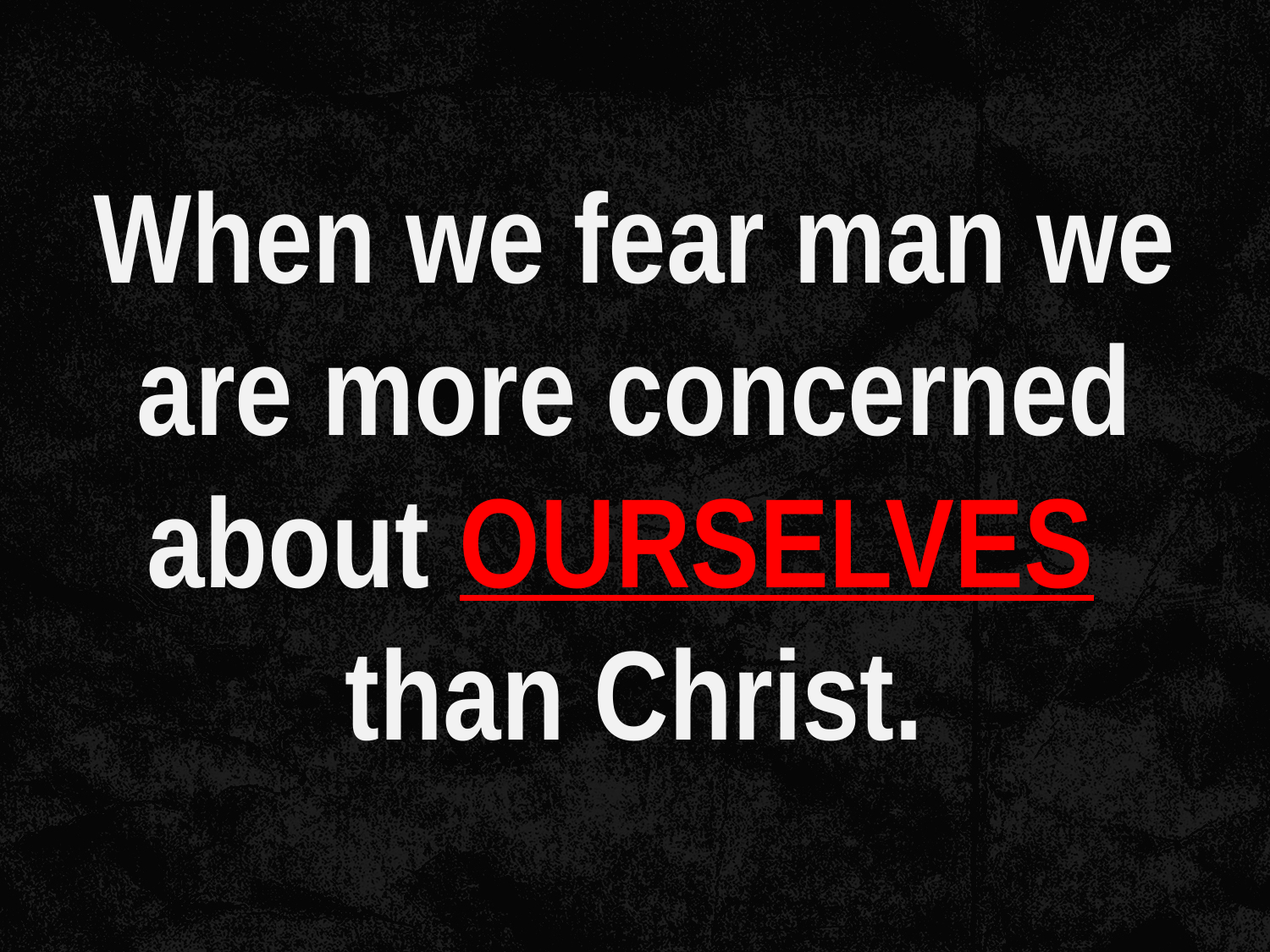

When we fear man we are more concerned about OURSELVES
than Christ.